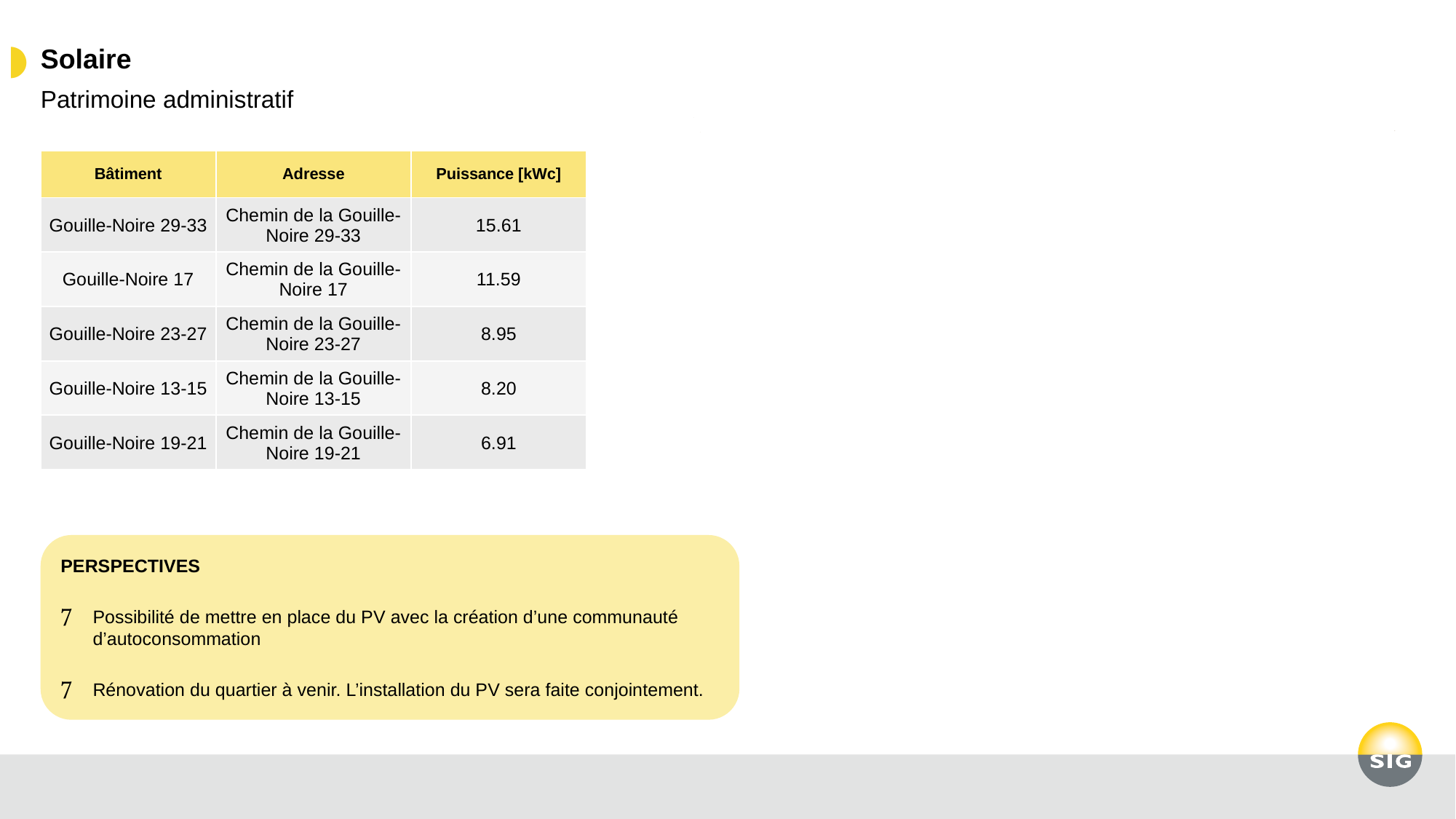

# Solaire
Patrimoine administratif
| Bâtiment | Adresse | Puissance [kWc] |
| --- | --- | --- |
| Gouille-Noire 29-33 | Chemin de la Gouille-Noire 29-33 | 15.61 |
| Gouille-Noire 17 | Chemin de la Gouille-Noire 17 | 11.59 |
| Gouille-Noire 23-27 | Chemin de la Gouille-Noire 23-27 | 8.95 |
| Gouille-Noire 13-15 | Chemin de la Gouille-Noire 13-15 | 8.20 |
| Gouille-Noire 19-21 | Chemin de la Gouille-Noire 19-21 | 6.91 |

PERSPECTIVES

Possibilité de mettre en place du PV avec la création d’une communauté d’autoconsommation

Rénovation du quartier à venir. L’installation du PV sera faite conjointement.